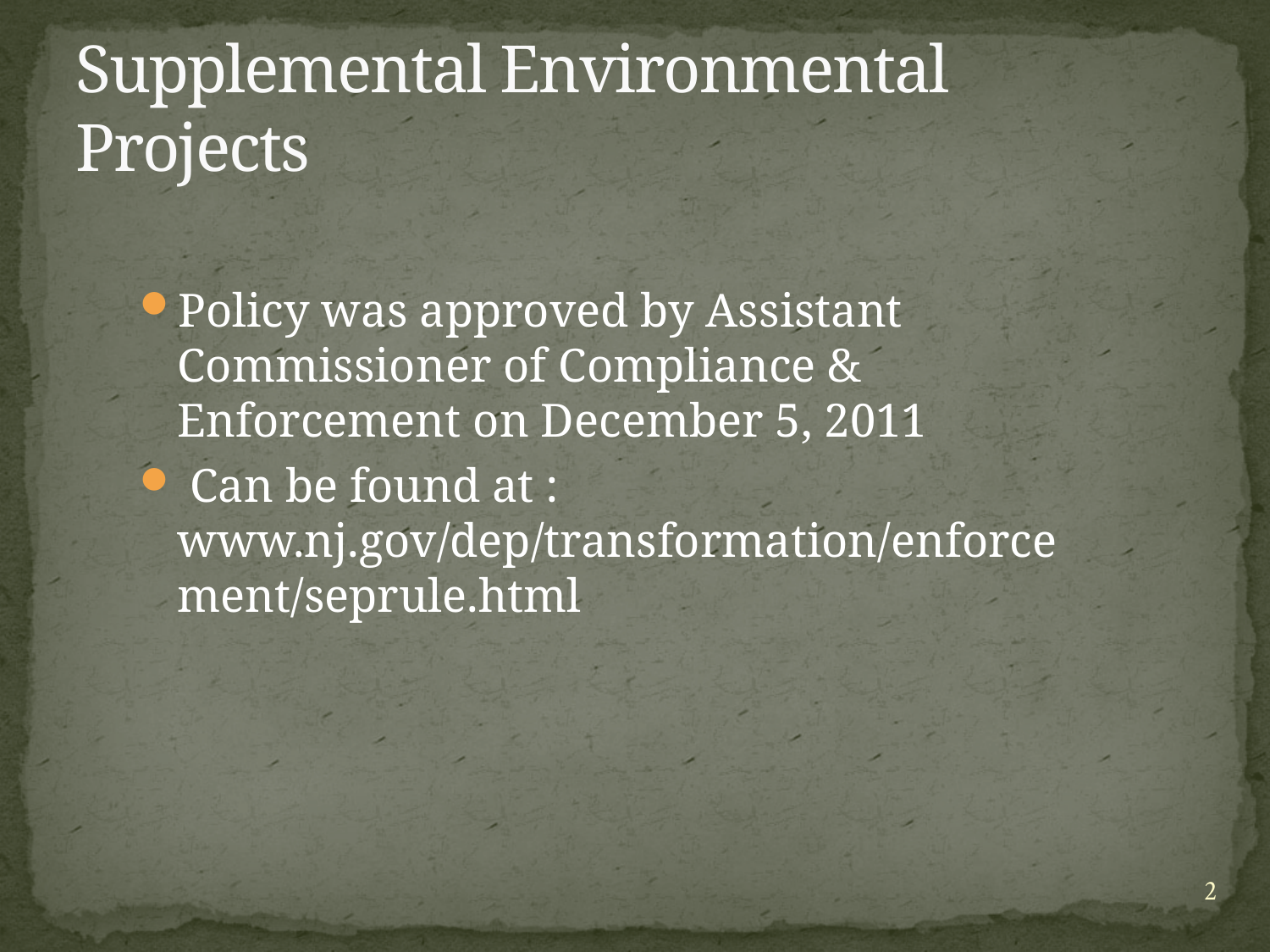

# Supplemental Environmental Projects
Policy was approved by Assistant Commissioner of Compliance & Enforcement on December 5, 2011
 Can be found at : www.nj.gov/dep/transformation/enforcement/seprule.html
2